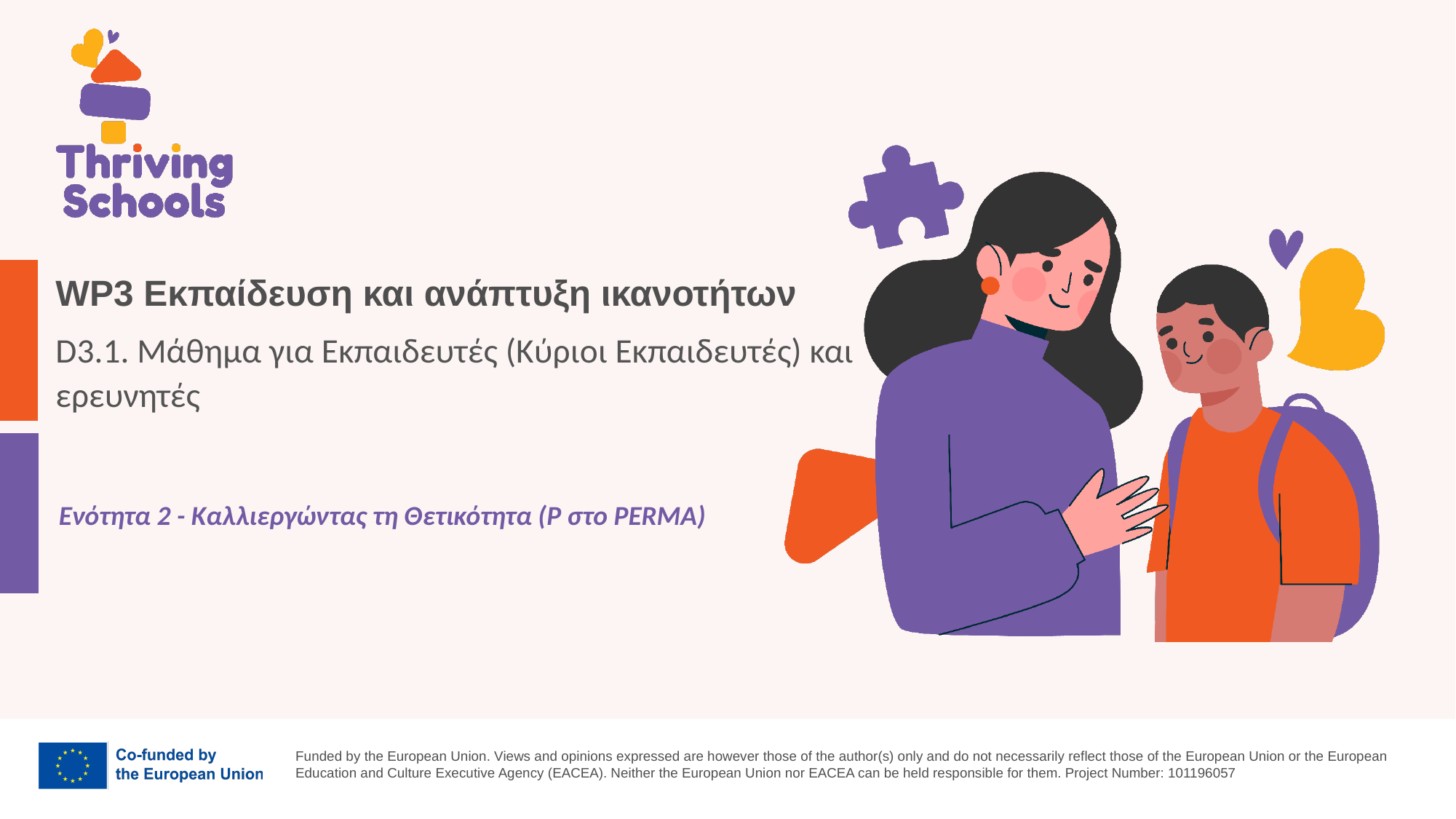

WP3 Εκπαίδευση και ανάπτυξη ικανοτήτων
D3.1. Μάθημα για Εκπαιδευτές (Κύριοι Εκπαιδευτές) και ερευνητές
Ενότητα 2 - Καλλιεργώντας τη Θετικότητα (P στο PERMA)